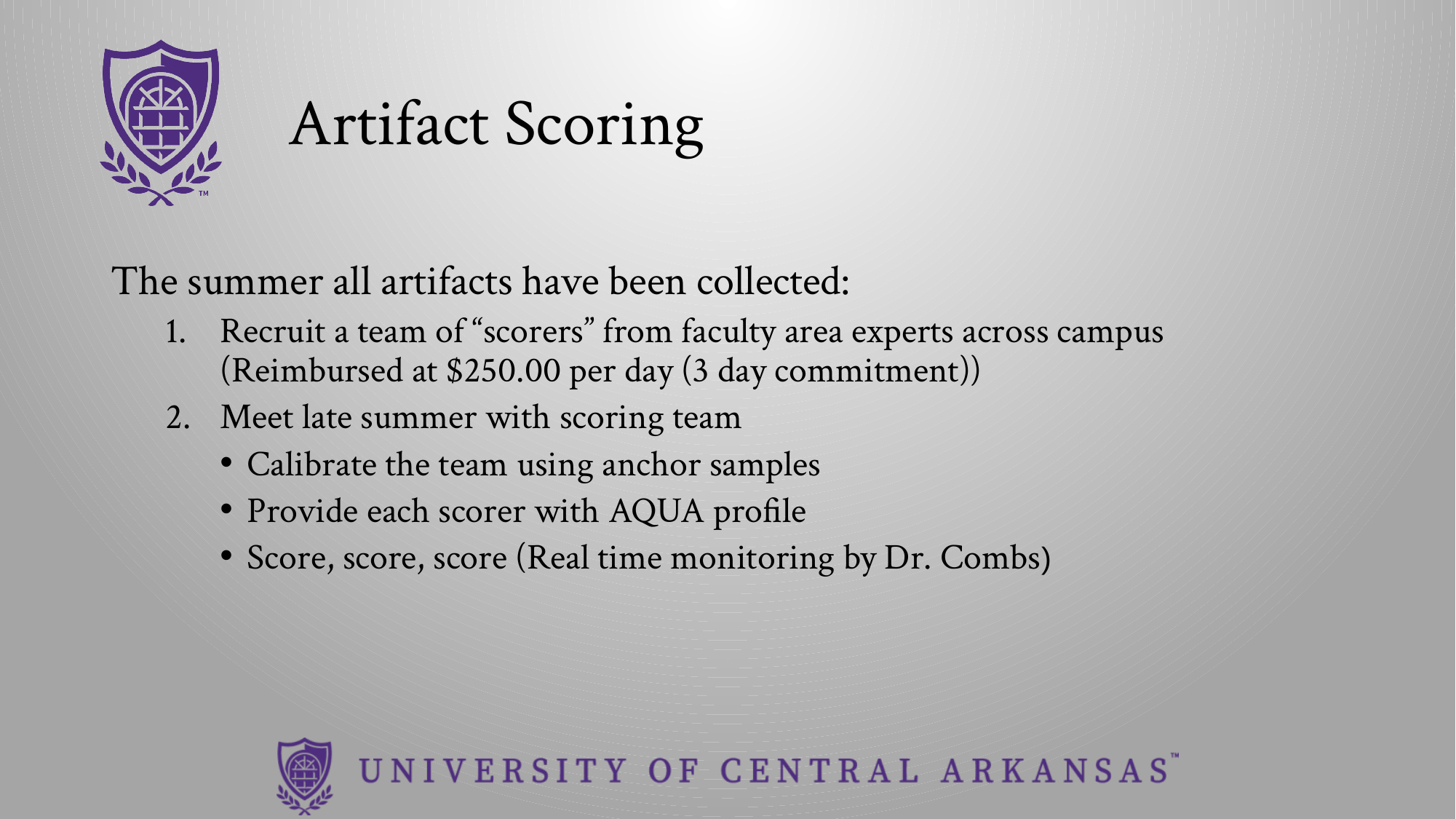

# Artifact Scoring
The summer all artifacts have been collected:
Recruit a team of “scorers” from faculty area experts across campus (Reimbursed at $250.00 per day (3 day commitment))
Meet late summer with scoring team
Calibrate the team using anchor samples
Provide each scorer with AQUA profile
Score, score, score (Real time monitoring by Dr. Combs)